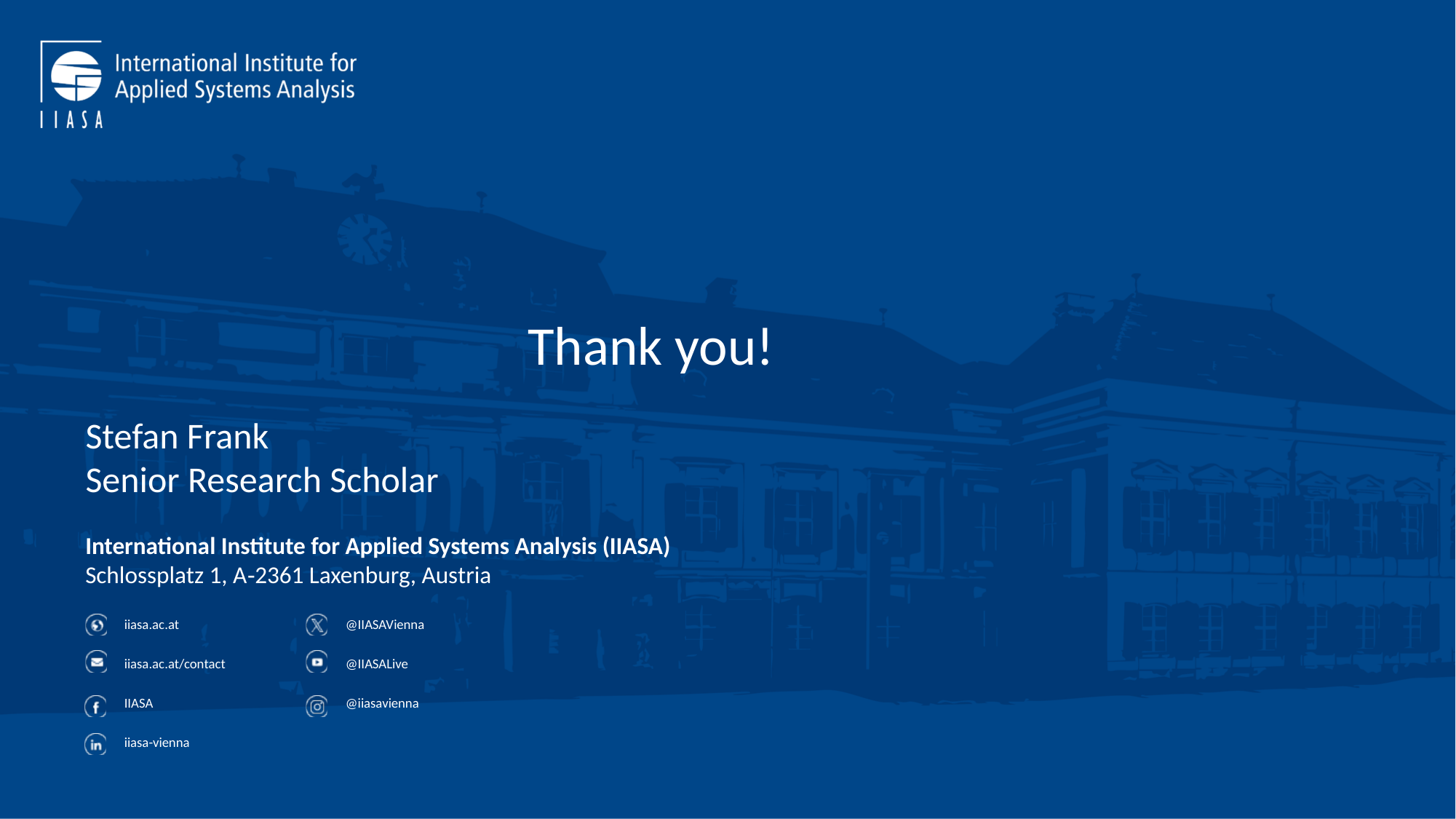

# Thank you!
Stefan Frank
Senior Research Scholar